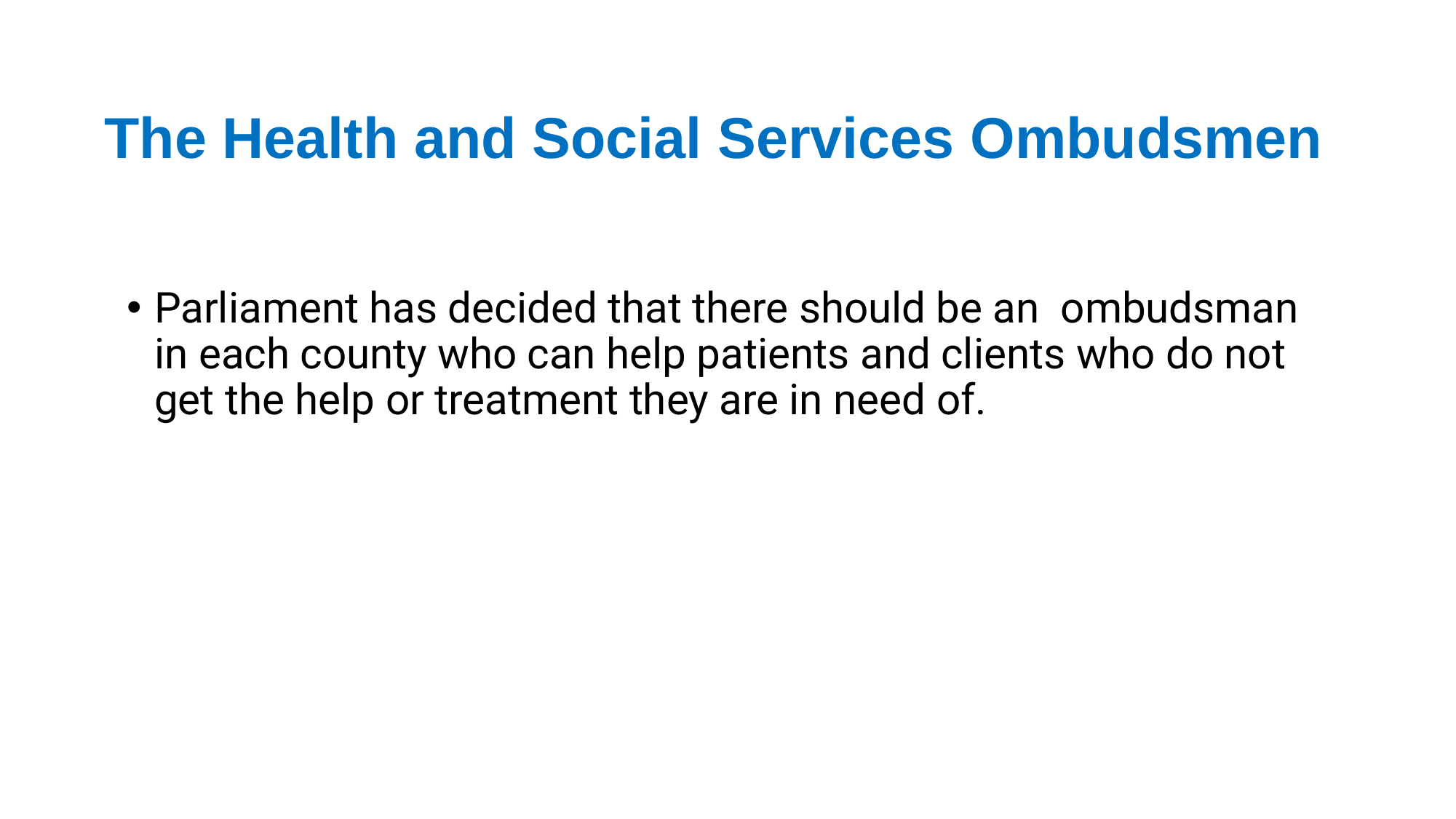

# The Health and Social Services Ombudsmen
Parliament has decided that there should be an  ombudsman in each county who can help patients and clients who do not get the help or treatment they are in need of.